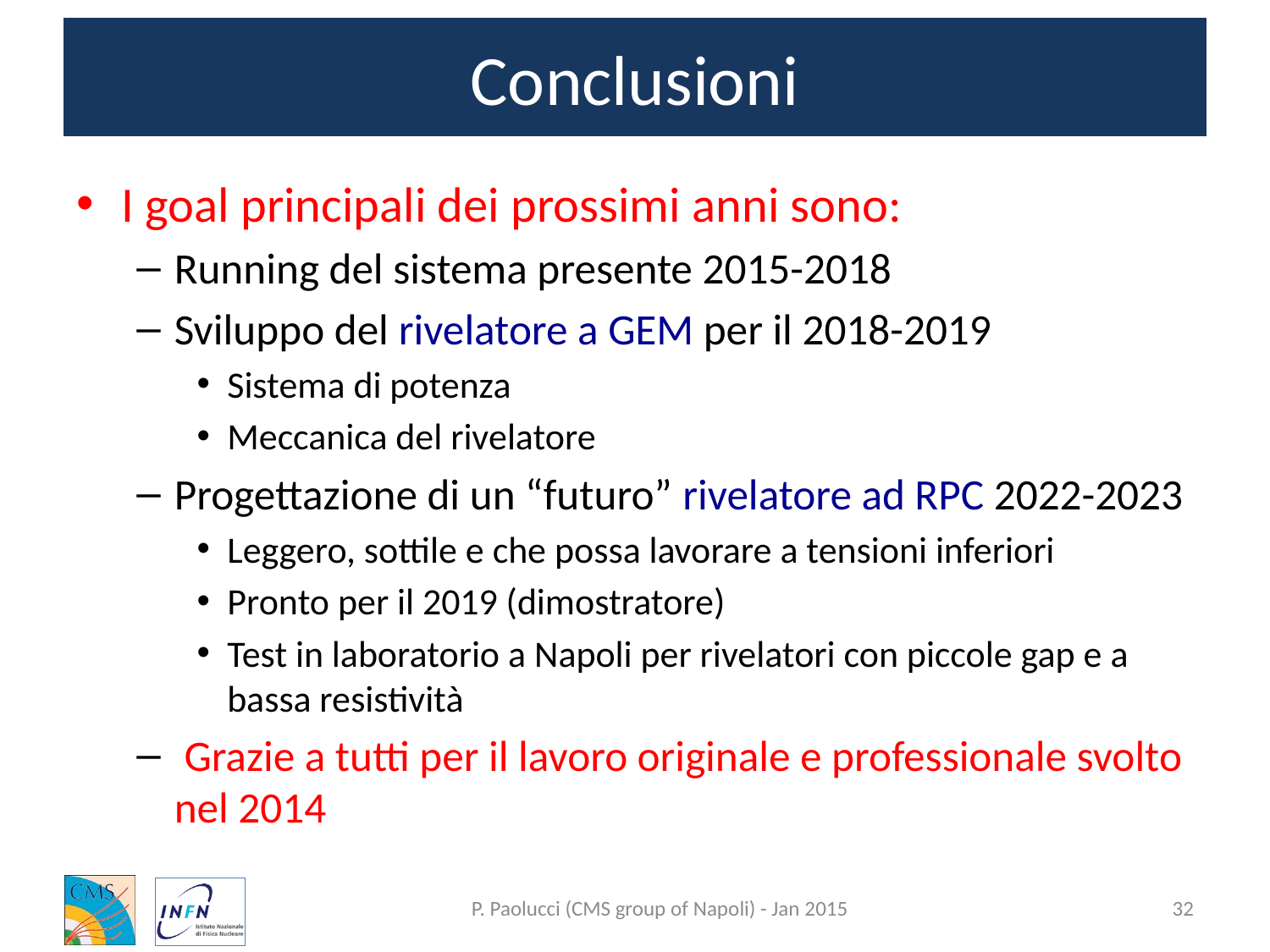

# Conclusioni
I goal principali dei prossimi anni sono:
Running del sistema presente 2015-2018
Sviluppo del rivelatore a GEM per il 2018-2019
Sistema di potenza
Meccanica del rivelatore
Progettazione di un “futuro” rivelatore ad RPC 2022-2023
Leggero, sottile e che possa lavorare a tensioni inferiori
Pronto per il 2019 (dimostratore)
Test in laboratorio a Napoli per rivelatori con piccole gap e a bassa resistività
 Grazie a tutti per il lavoro originale e professionale svolto nel 2014
P. Paolucci (CMS group of Napoli) - Jan 2015
32